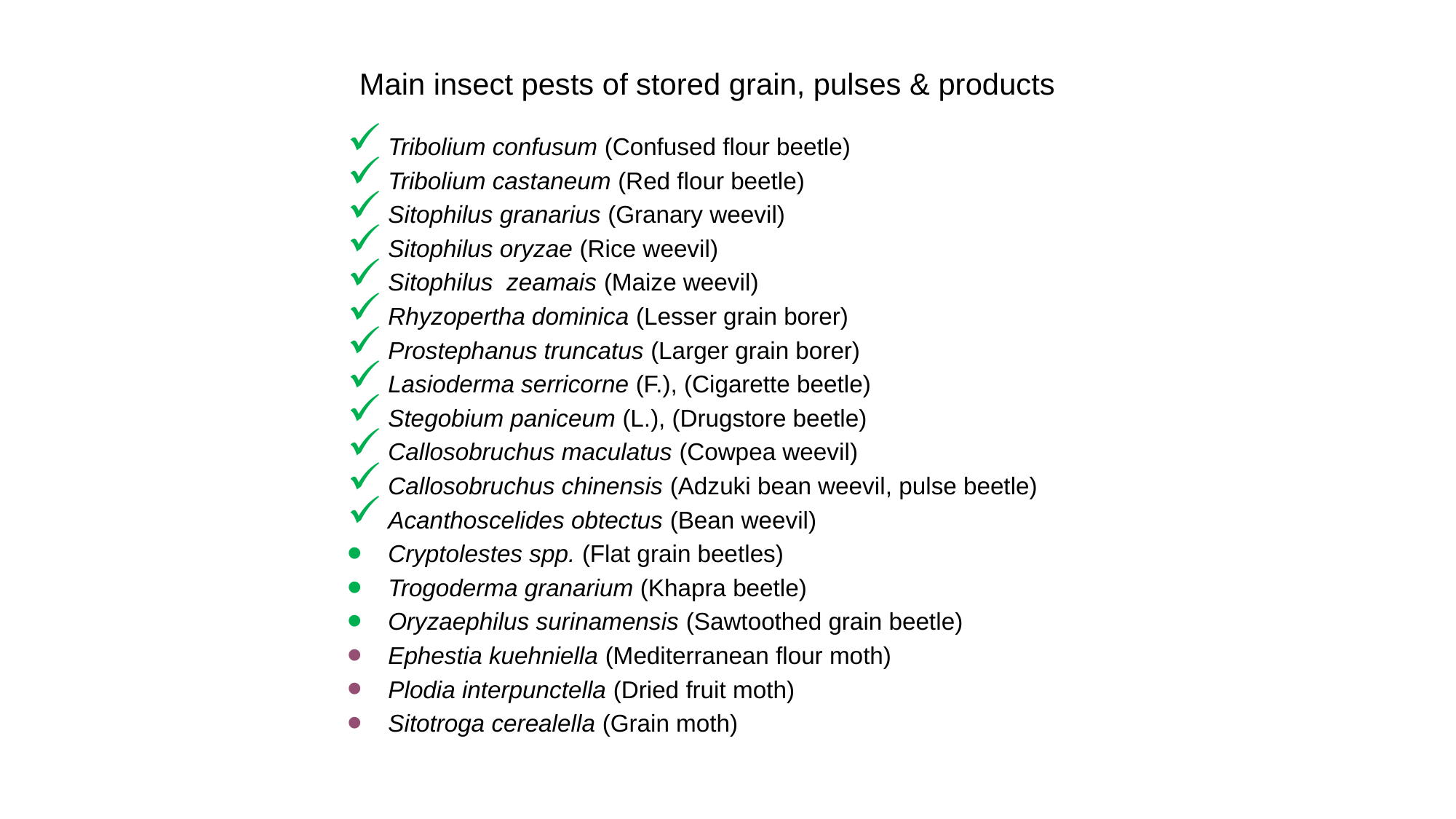

# Main insect pests of stored grain, pulses & products
Tribolium confusum (Confused flour beetle)
Tribolium castaneum (Red flour beetle)
Sitophilus granarius (Granary weevil)
Sitophilus oryzae (Rice weevil)
Sitophilus  zeamais (Maize weevil)
Rhyzopertha dominica (Lesser grain borer)
Prostephanus truncatus (Larger grain borer)
Lasioderma serricorne (F.), (Cigarette beetle)
Stegobium paniceum (L.), (Drugstore beetle)
Callosobruchus maculatus (Cowpea weevil)
Callosobruchus chinensis (Adzuki bean weevil, pulse beetle)
Acanthoscelides obtectus (Bean weevil)
Cryptolestes spp. (Flat grain beetles)
Trogoderma granarium (Khapra beetle)
Oryzaephilus surinamensis (Sawtoothed grain beetle)
Ephestia kuehniella (Mediterranean flour moth)
Plodia interpunctella (Dried fruit moth)
Sitotroga cerealella (Grain moth)